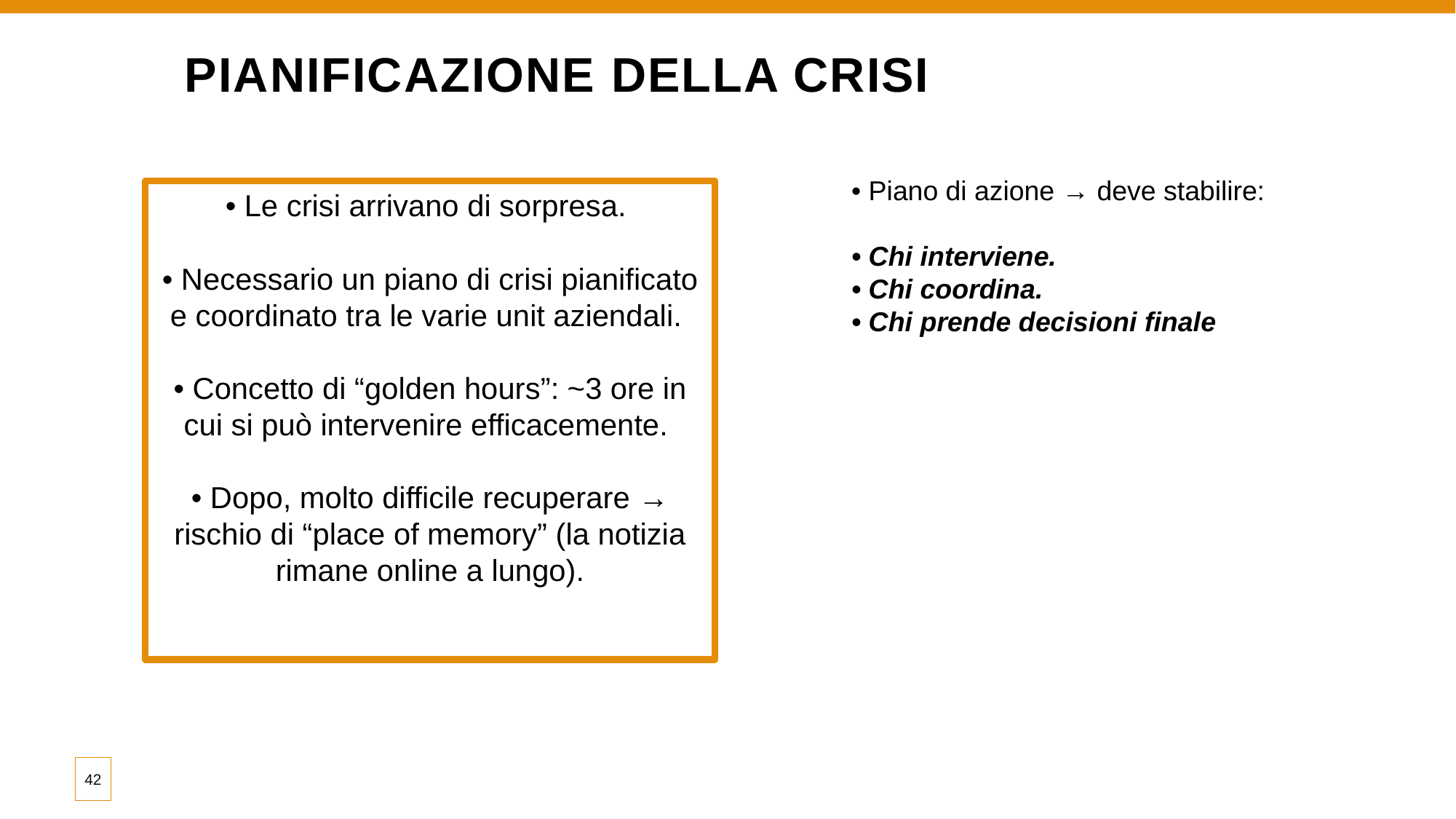

# Pianificazione della crisi
• Piano di azione → deve stabilire:

• Chi interviene.
• Chi coordina.
• Chi prende decisioni finale
• Le crisi arrivano di sorpresa.

• Necessario un piano di crisi pianificato e coordinato tra le varie unit aziendali.

• Concetto di “golden hours”: ~3 ore in cui si può intervenire efficacemente.

• Dopo, molto difficile recuperare → rischio di “place of memory” (la notizia rimane online a lungo).
42